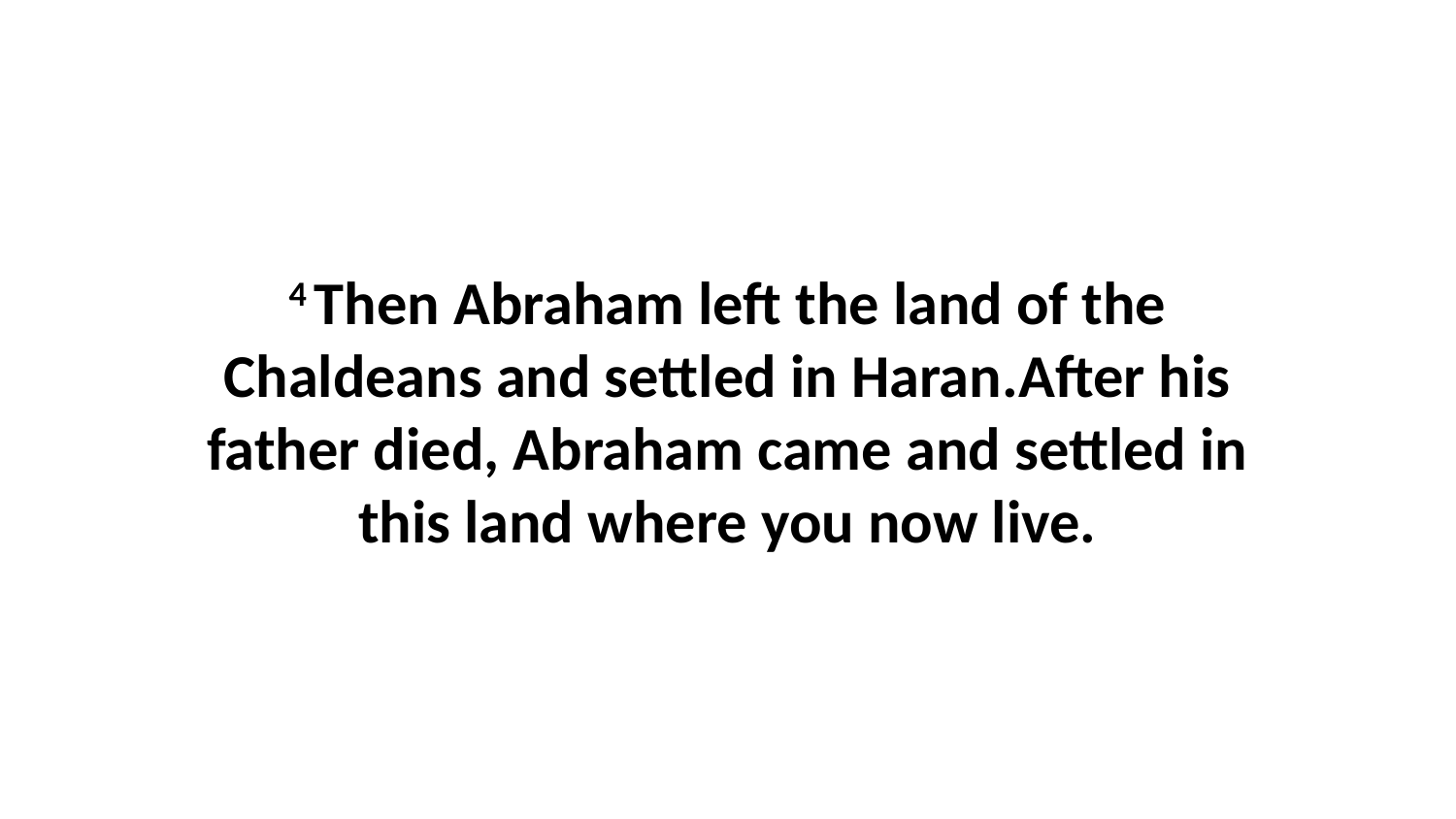

4 Then Abraham left the land of the Chaldeans and settled in Haran.After his father died, Abraham came and settled in this land where you now live.